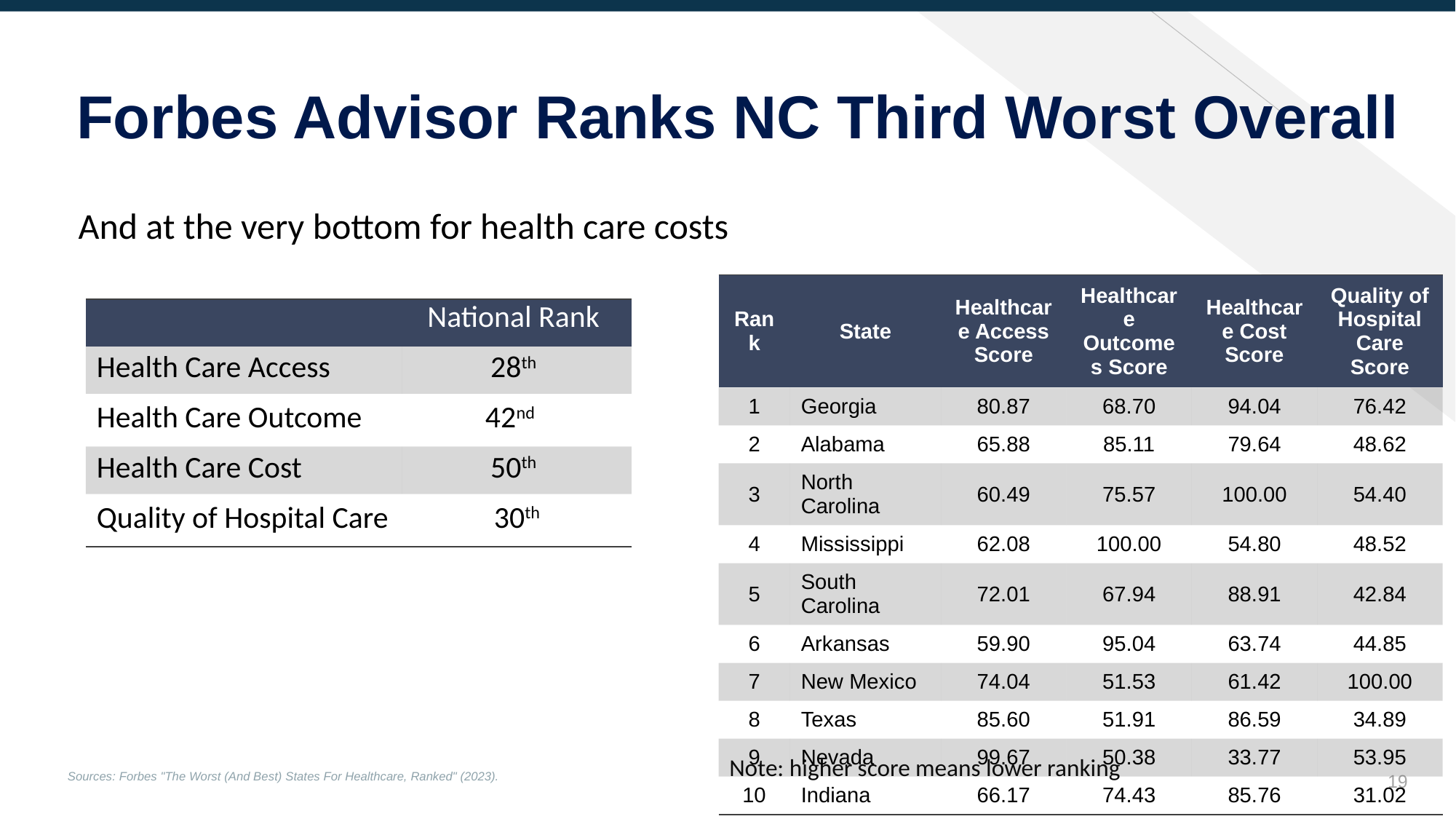

Forbes Advisor Ranks NC Third Worst Overall

And at the very bottom for health care costs
| Rank | State | Healthcare Access Score | Healthcare Outcomes Score | Healthcare Cost Score | Quality of Hospital Care Score |
| --- | --- | --- | --- | --- | --- |
| 1 | Georgia | 80.87 | 68.70 | 94.04 | 76.42 |
| 2 | Alabama | 65.88 | 85.11 | 79.64 | 48.62 |
| 3 | North Carolina | 60.49 | 75.57 | 100.00 | 54.40 |
| 4 | Mississippi | 62.08 | 100.00 | 54.80 | 48.52 |
| 5 | South Carolina | 72.01 | 67.94 | 88.91 | 42.84 |
| 6 | Arkansas | 59.90 | 95.04 | 63.74 | 44.85 |
| 7 | New Mexico | 74.04 | 51.53 | 61.42 | 100.00 |
| 8 | Texas | 85.60 | 51.91 | 86.59 | 34.89 |
| 9 | Nevada | 99.67 | 50.38 | 33.77 | 53.95 |
| 10 | Indiana | 66.17 | 74.43 | 85.76 | 31.02 |
|  | National Rank |
| --- | --- |
| Health Care Access | 28th |
| Health Care Outcome | 42nd |
| Health Care Cost | 50th |
| Quality of Hospital Care | 30th |
Note: higher score means lower ranking
19
Sources: Forbes "The Worst (And Best) States For Healthcare, Ranked" (2023).